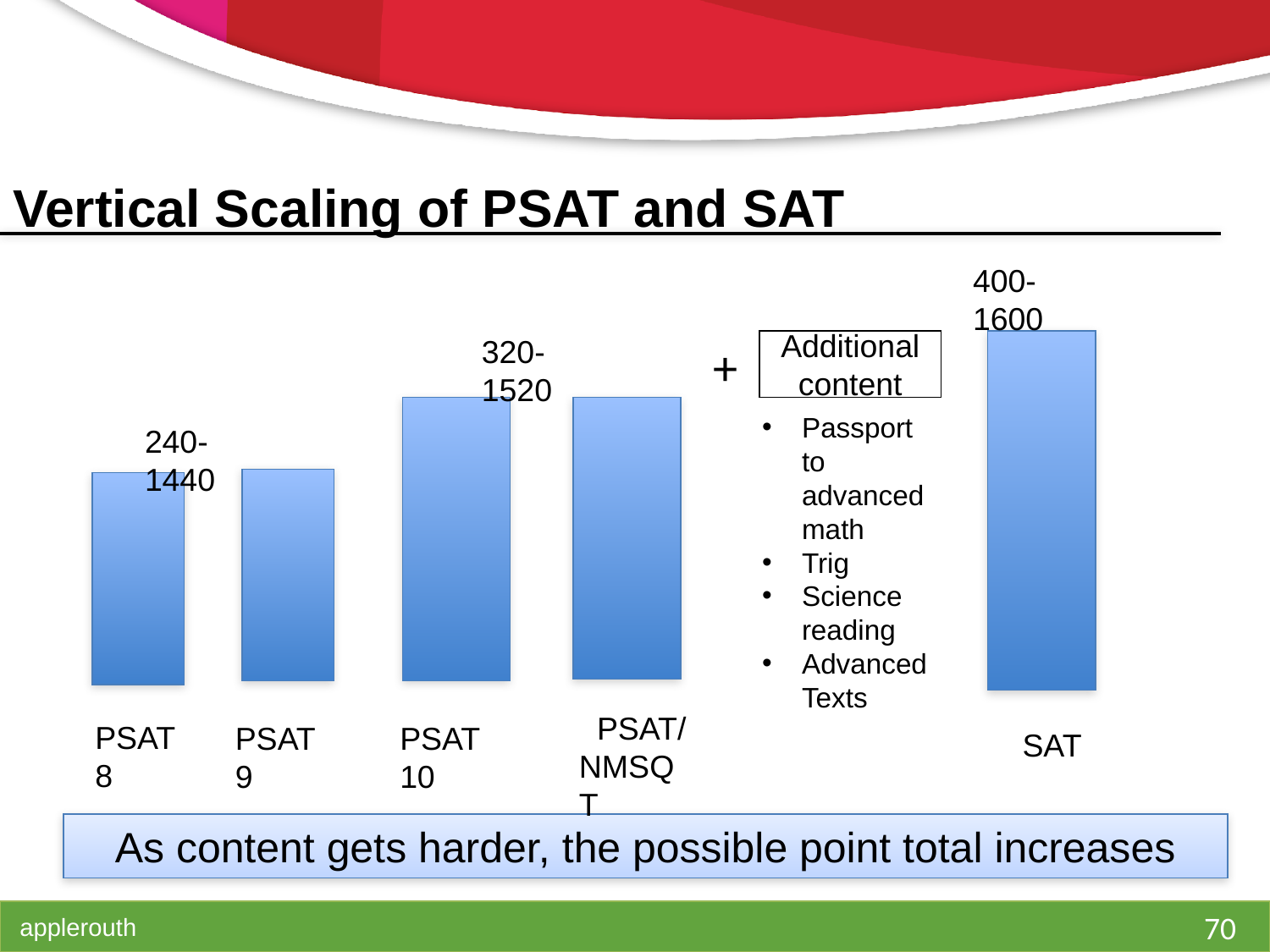

# Vertical Scaling of PSAT and SAT
400-1600
320-1520
+
Additional content

Passport to advanced math
Trig
Science reading
Advanced Texts
240-1440

  PSAT/
NMSQT
PSAT 8
PSAT 9
PSAT 10
SAT
As content gets harder, the possible point total increases